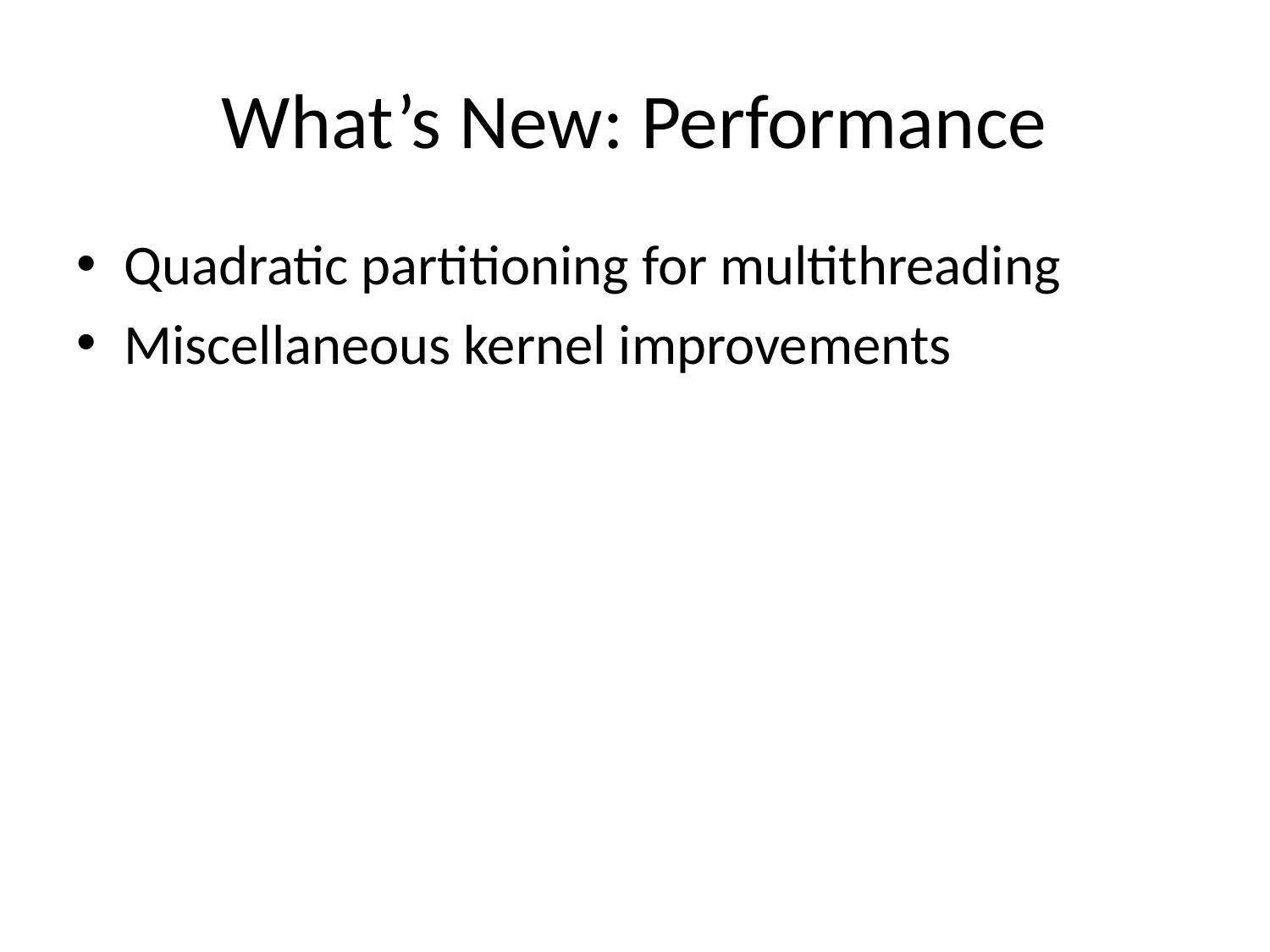

# What’s New: Performance
Quadratic partitioning for multithreading
Miscellaneous kernel improvements